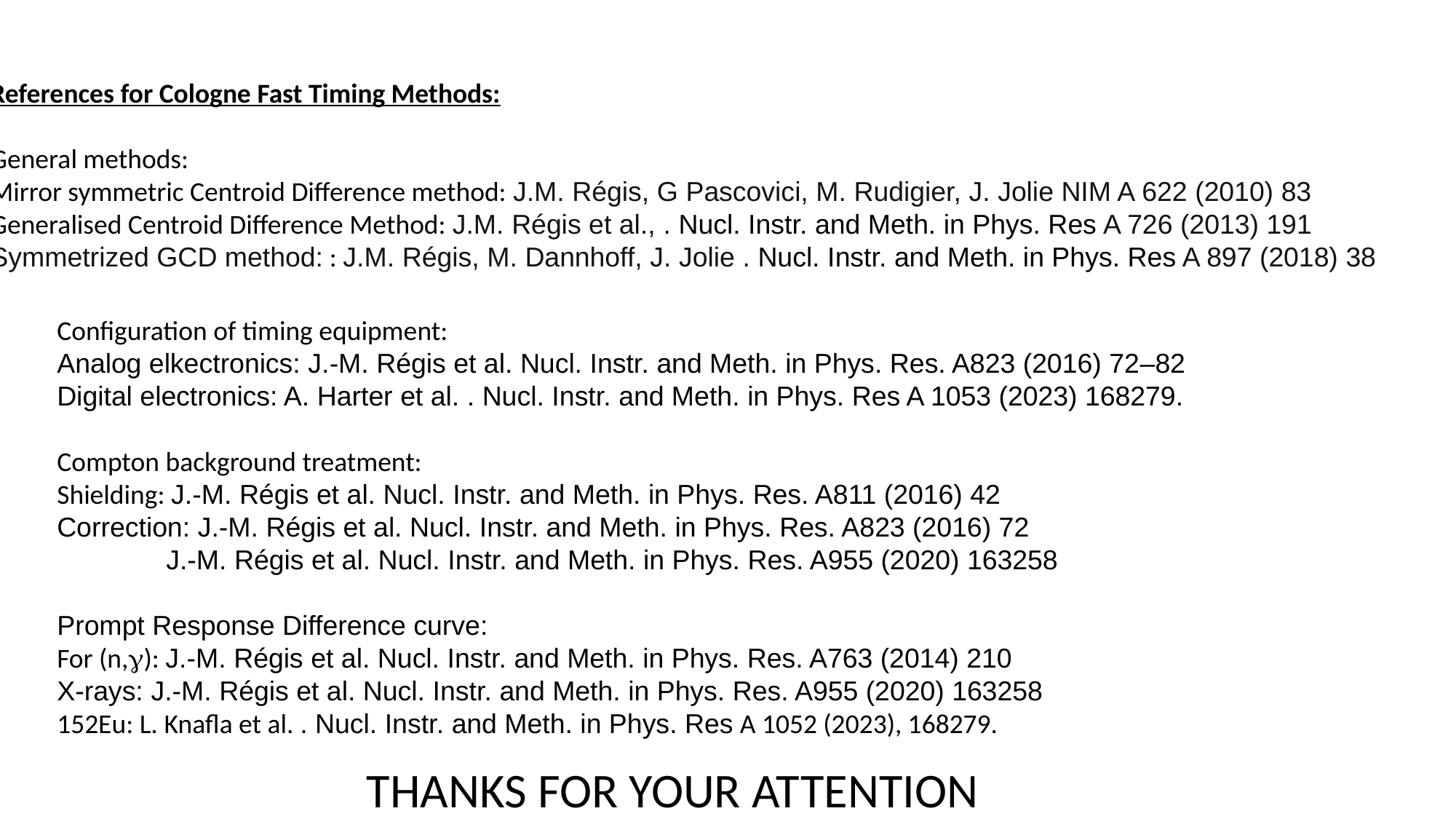

References for Cologne Fast Timing Methods:

General methods:
Mirror symmetric Centroid Difference method: J.M. Régis, G Pascovici, M. Rudigier, J. Jolie NIM A 622 (2010) 83
Generalised Centroid Difference Method: J.M. Régis et al., . Nucl. Instr. and Meth. in Phys. Res A 726 (2013) 191
Symmetrized GCD method: : J.M. Régis, M. Dannhoff, J. Jolie . Nucl. Instr. and Meth. in Phys. Res A 897 (2018) 38
Configuration of timing equipment:
Analog elkectronics: J.-M. Régis et al. Nucl. Instr. and Meth. in Phys. Res. A823 (2016) 72–82
Digital electronics: A. Harter et al. . Nucl. Instr. and Meth. in Phys. Res A 1053 (2023) 168279.

Compton background treatment:
Shielding: J.-M. Régis et al. Nucl. Instr. and Meth. in Phys. Res. A811 (2016) 42
Correction: J.-M. Régis et al. Nucl. Instr. and Meth. in Phys. Res. A823 (2016) 72
	J.-M. Régis et al. Nucl. Instr. and Meth. in Phys. Res. A955 (2020) 163258

Prompt Response Difference curve:
For (n,γ): J.-M. Régis et al. Nucl. Instr. and Meth. in Phys. Res. A763 (2014) 210
X-rays: J.-M. Régis et al. Nucl. Instr. and Meth. in Phys. Res. A955 (2020) 163258
152Eu: L. Knafla et al. . Nucl. Instr. and Meth. in Phys. Res A 1052 (2023), 168279.
THANKS FOR YOUR ATTENTION